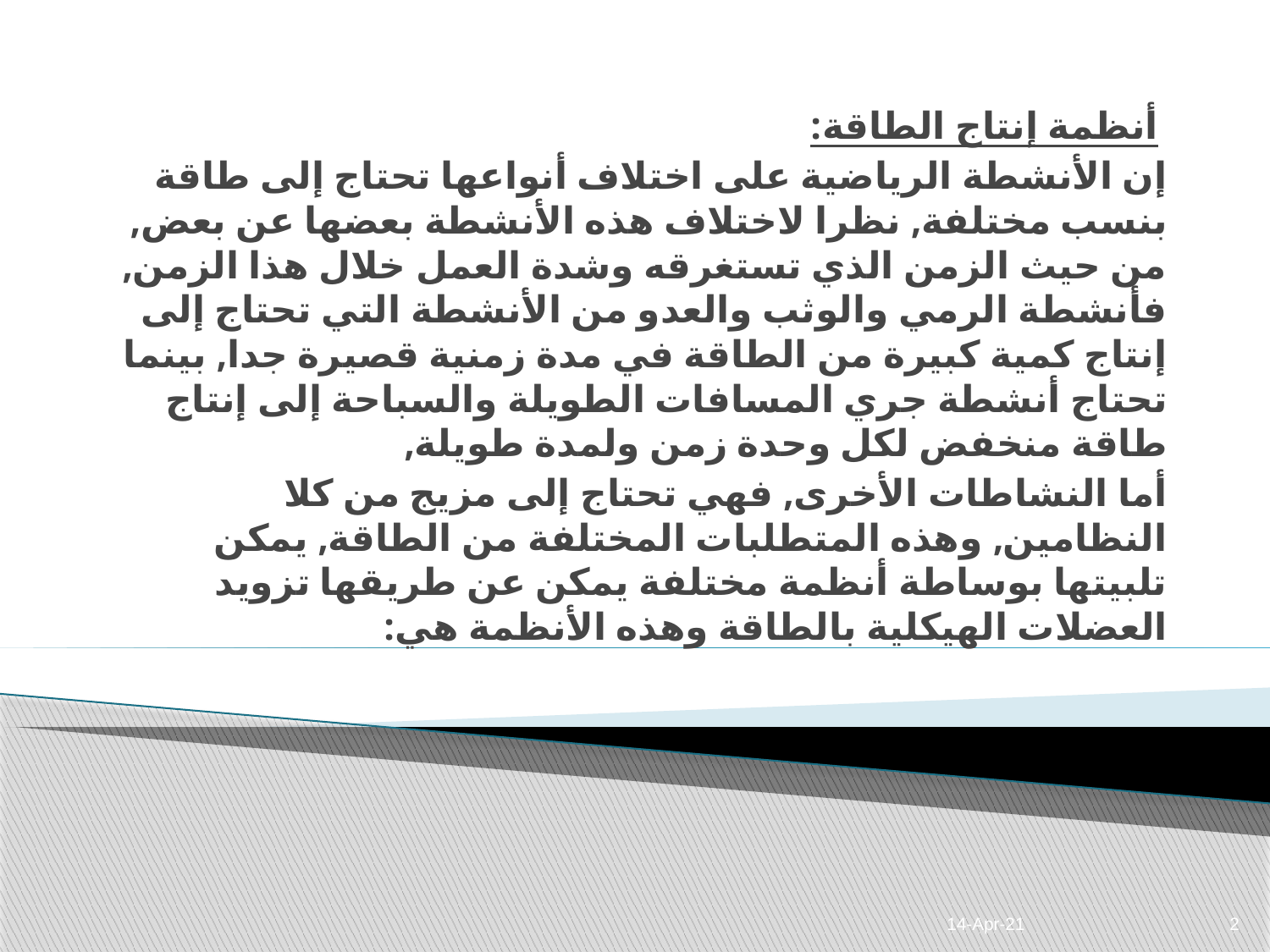

أنظمة إنتاج الطاقة:
إن الأنشطة الرياضية على اختلاف أنواعها تحتاج إلى طاقة بنسب مختلفة, نظرا لاختلاف هذه الأنشطة بعضها عن بعض, من حيث الزمن الذي تستغرقه وشدة العمل خلال هذا الزمن, فأنشطة الرمي والوثب والعدو من الأنشطة التي تحتاج إلى إنتاج كمية كبيرة من الطاقة في مدة زمنية قصيرة جدا, بينما تحتاج أنشطة جري المسافات الطويلة والسباحة إلى إنتاج طاقة منخفض لكل وحدة زمن ولمدة طويلة,
أما النشاطات الأخرى, فهي تحتاج إلى مزيج من كلا النظامين, وهذه المتطلبات المختلفة من الطاقة, يمكن تلبيتها بوساطة أنظمة مختلفة يمكن عن طريقها تزويد العضلات الهيكلية بالطاقة وهذه الأنظمة هي:

14-Apr-21
2